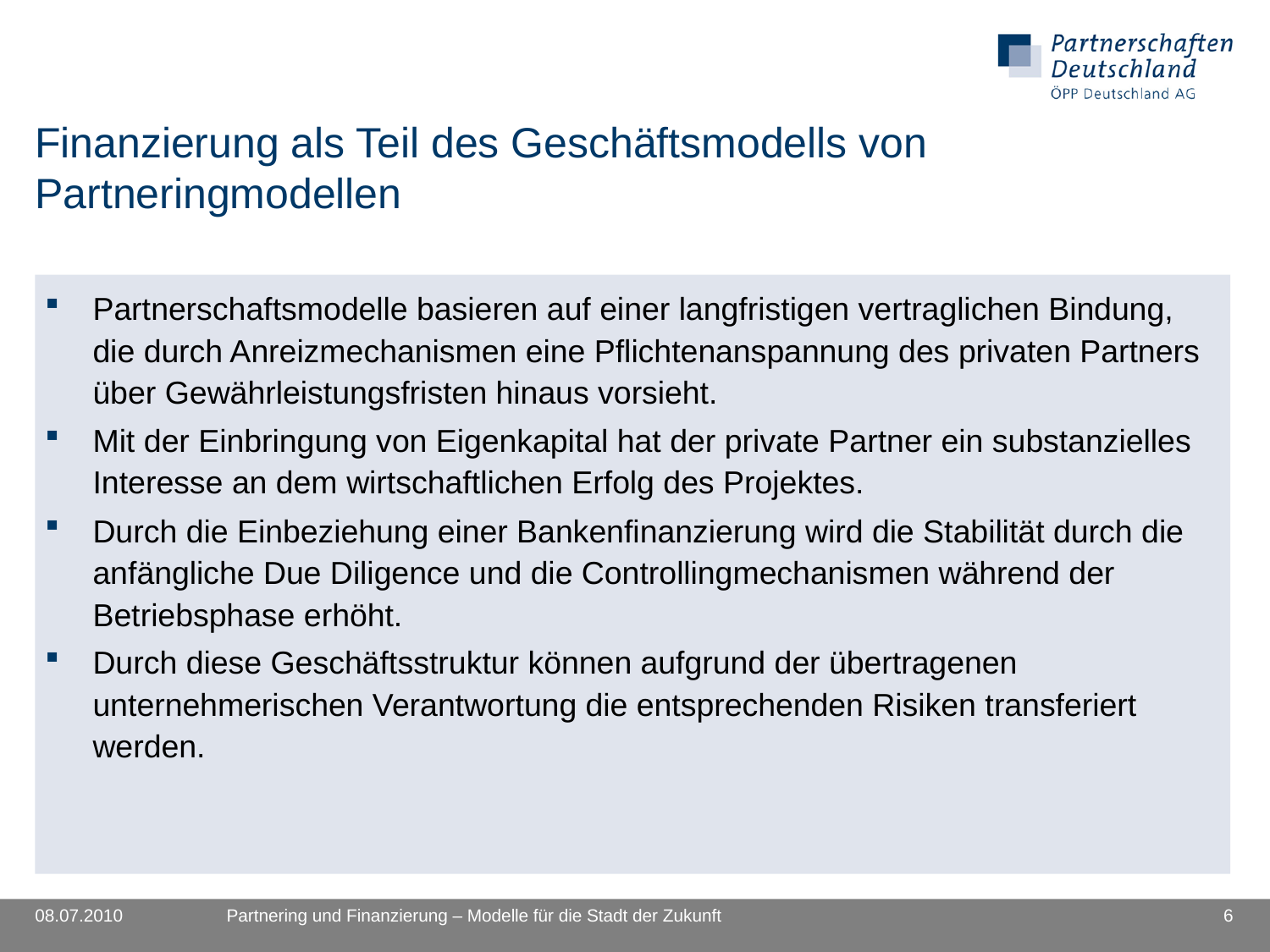

# Finanzierung als Teil des Geschäftsmodells von Partneringmodellen
Partnerschaftsmodelle basieren auf einer langfristigen vertraglichen Bindung, die durch Anreizmechanismen eine Pflichtenanspannung des privaten Partners über Gewährleistungsfristen hinaus vorsieht.
Mit der Einbringung von Eigenkapital hat der private Partner ein substanzielles Interesse an dem wirtschaftlichen Erfolg des Projektes.
Durch die Einbeziehung einer Bankenfinanzierung wird die Stabilität durch die anfängliche Due Diligence und die Controllingmechanismen während der Betriebsphase erhöht.
Durch diese Geschäftsstruktur können aufgrund der übertragenen unternehmerischen Verantwortung die entsprechenden Risiken transferiert werden.

08.07.2010
Partnering und Finanzierung – Modelle für die Stadt der Zukunft
6